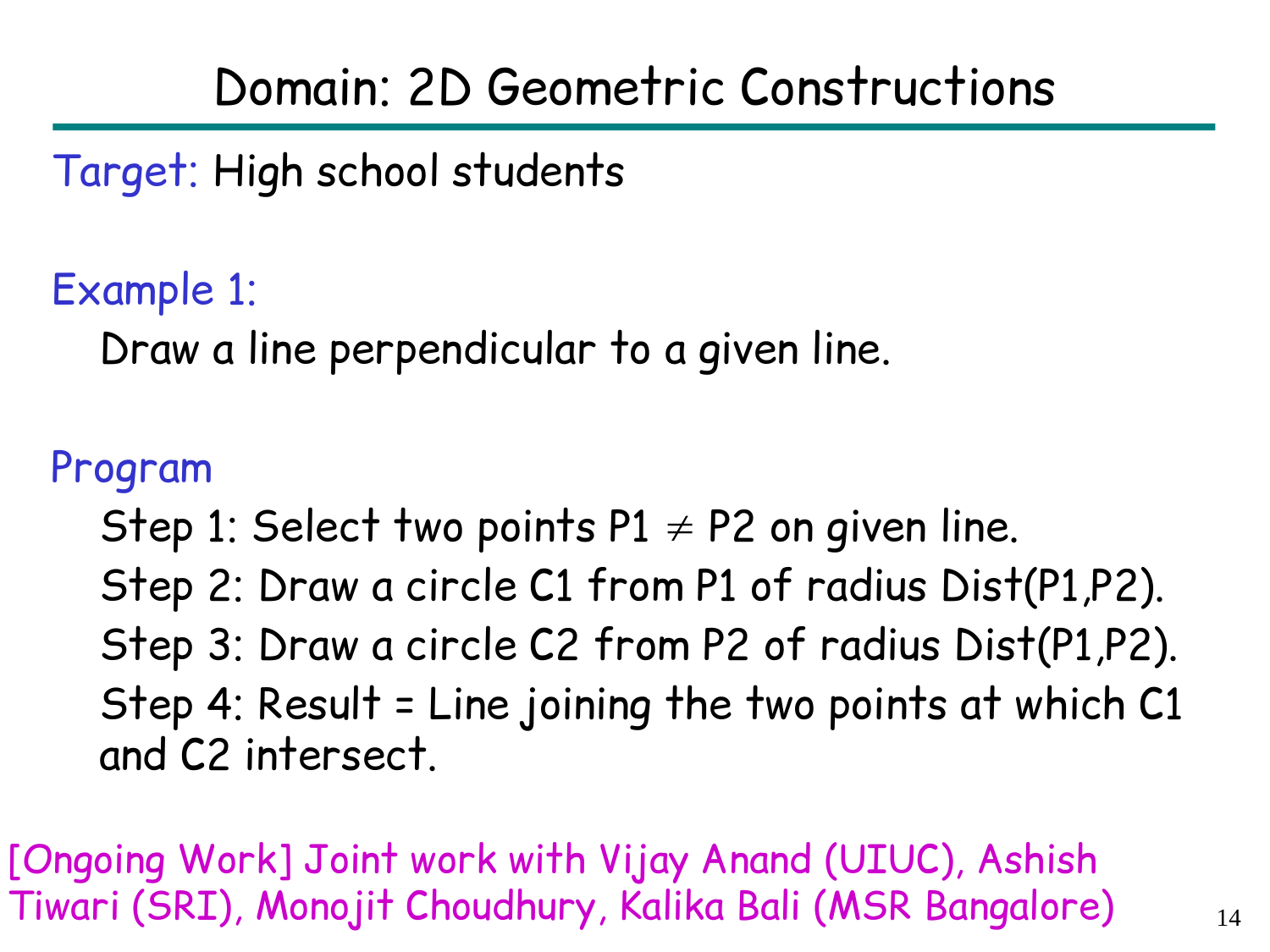

# Domain: 2D Geometric Constructions
Target: High school students

Example 1:
	Draw a line perpendicular to a given line.

Program
	Step 1: Select two points P1 ≠ P2 on given line.
	Step 2: Draw a circle C1 from P1 of radius Dist(P1,P2).
	Step 3: Draw a circle C2 from P2 of radius Dist(P1,P2).
	Step 4: Result = Line joining the two points at which C1 and C2 intersect.
[Ongoing Work] Joint work with Vijay Anand (UIUC), Ashish Tiwari (SRI), Monojit Choudhury, Kalika Bali (MSR Bangalore)
14